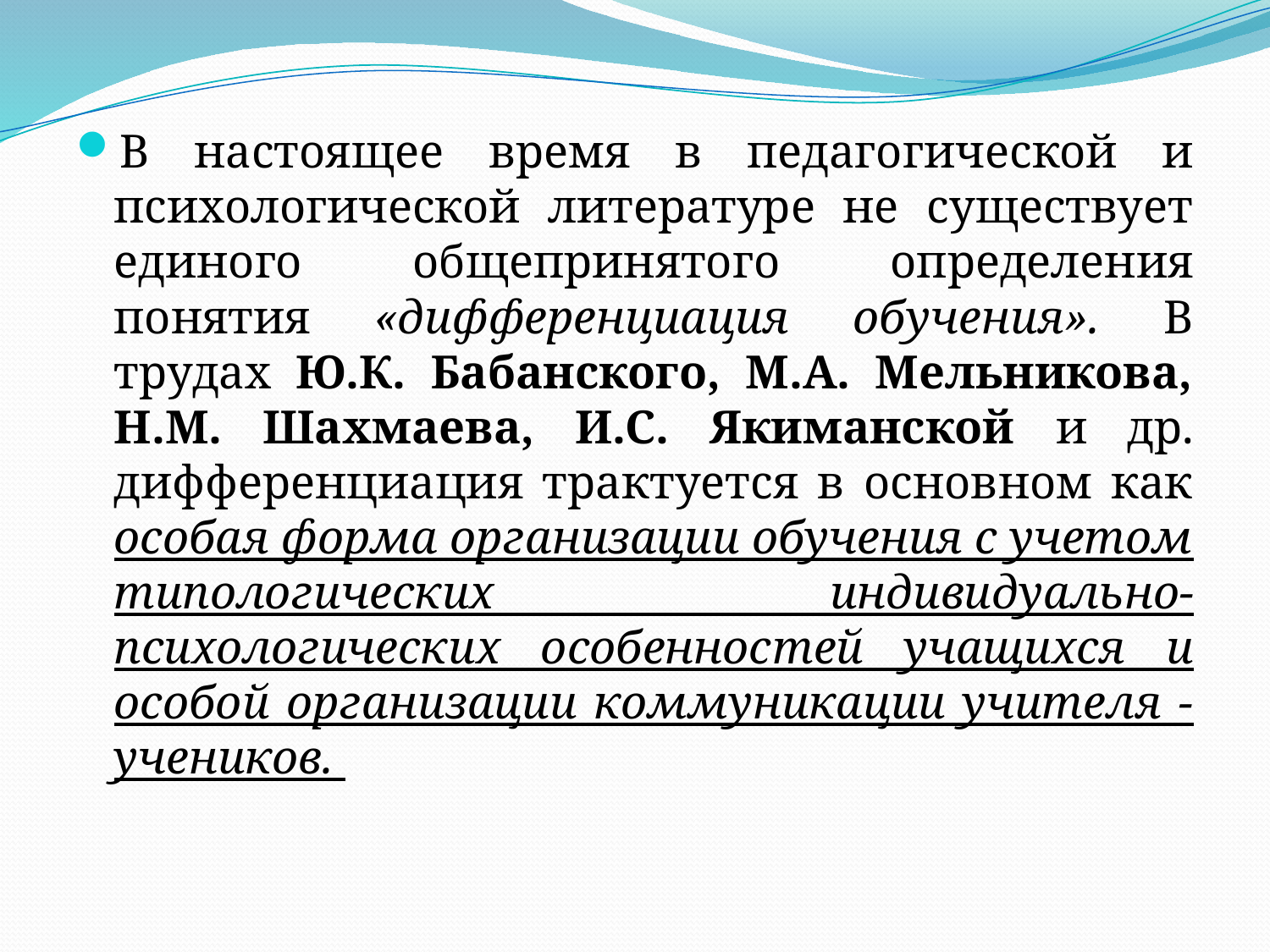

#
В настоящее время в педаго­гической и психологической ли­тературе не существует едино­го общепринятого определения понятия «дифференциация обу­чения». В трудах Ю.К. Бабанского, М.А. Мельникова, Н.М. Шахмаева, И.С. Якиманской и др. дифференциация трактуется в основном как особая форма организации обучения с учетом типологических индивидуаль­но-психологических особеннос­тей учащихся и особой органи­зации коммуникации учителя - учеников.